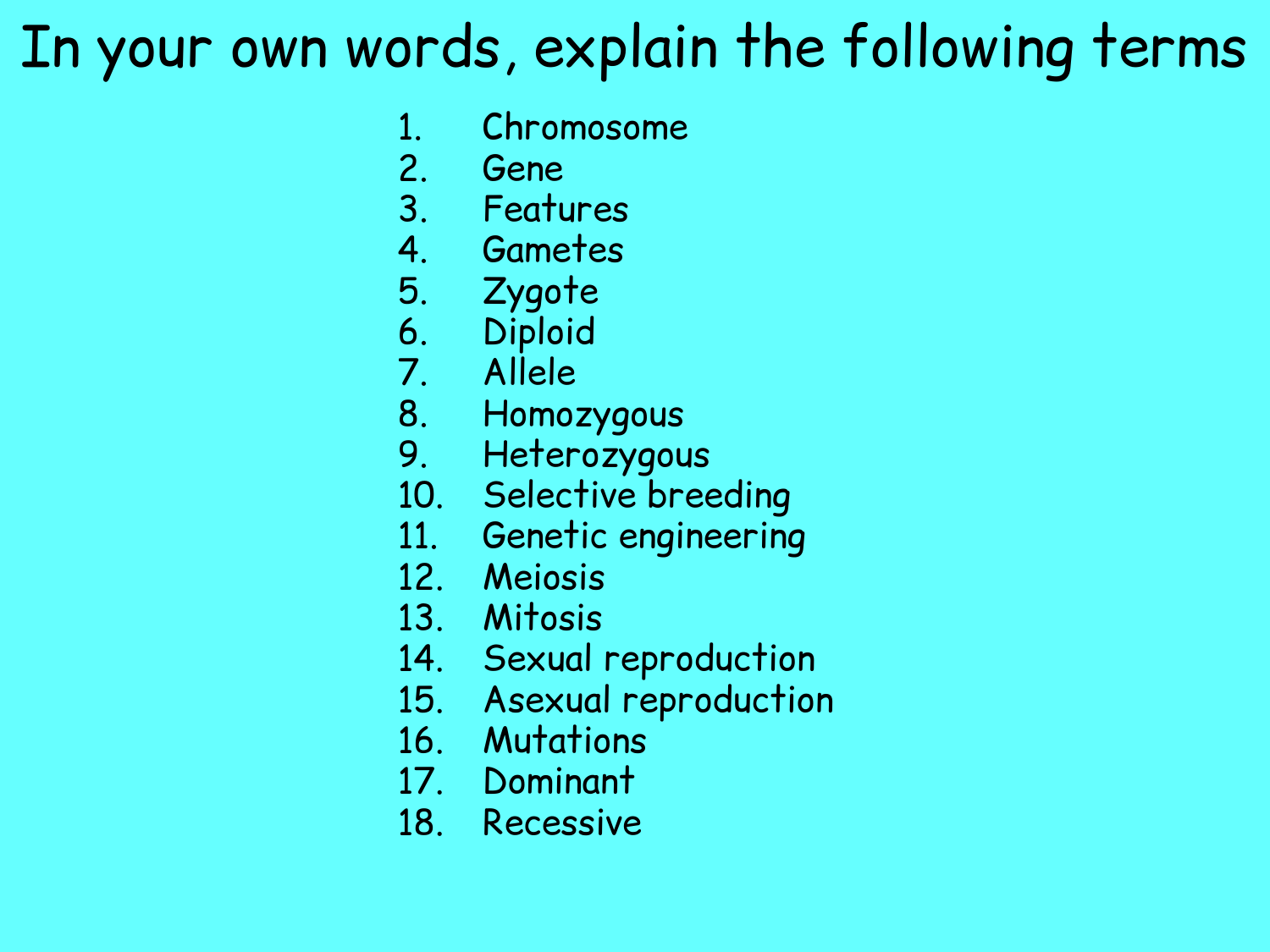

# In your own words, explain the following terms
Chromosome
Gene
Features
Gametes
Zygote
Diploid
Allele
Homozygous
Heterozygous
Selective breeding
Genetic engineering
Meiosis
Mitosis
Sexual reproduction
Asexual reproduction
Mutations
Dominant
Recessive